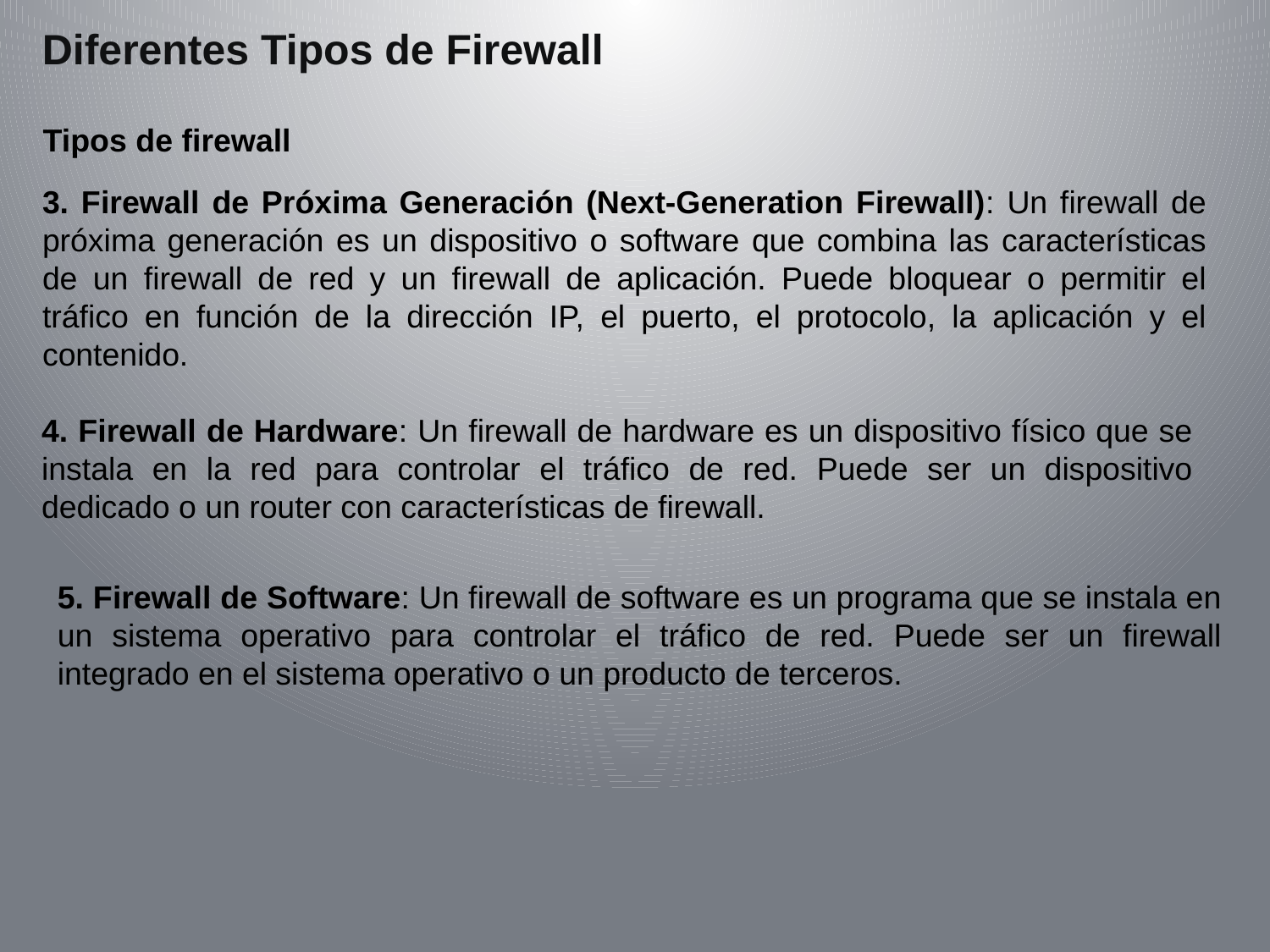

Diferentes Tipos de Firewall
Tipos de firewall
3. Firewall de Próxima Generación (Next-Generation Firewall): Un firewall de próxima generación es un dispositivo o software que combina las características de un firewall de red y un firewall de aplicación. Puede bloquear o permitir el tráfico en función de la dirección IP, el puerto, el protocolo, la aplicación y el contenido.
4. Firewall de Hardware: Un firewall de hardware es un dispositivo físico que se instala en la red para controlar el tráfico de red. Puede ser un dispositivo dedicado o un router con características de firewall.
5. Firewall de Software: Un firewall de software es un programa que se instala en un sistema operativo para controlar el tráfico de red. Puede ser un firewall integrado en el sistema operativo o un producto de terceros.